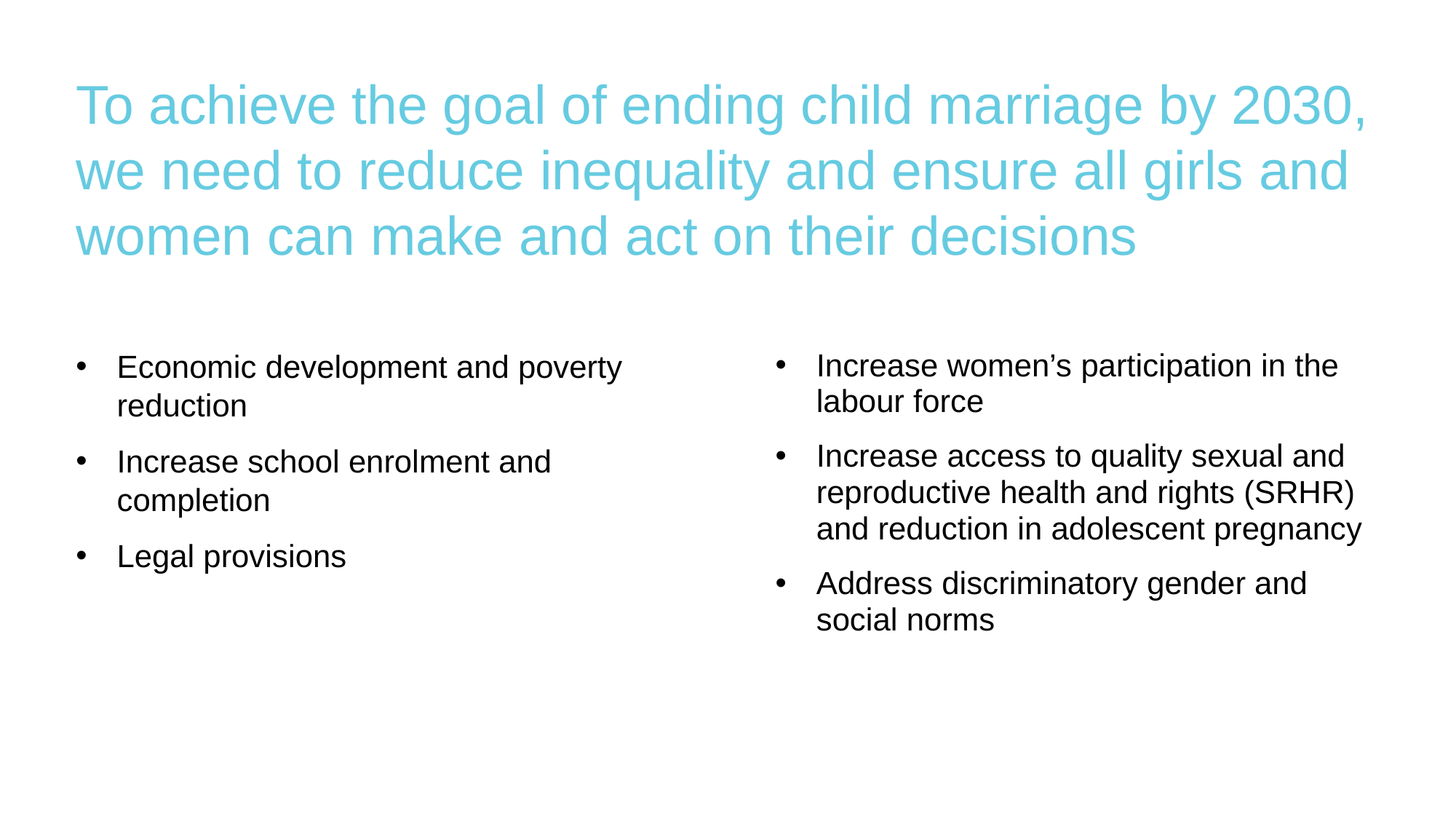

# To achieve the goal of ending child marriage by 2030, we need to reduce inequality and ensure all girls and women can make and act on their decisions

Economic development and poverty reduction
Increase school enrolment and completion
Legal provisions

Increase women’s participation in the labour force
Increase access to quality sexual and reproductive health and rights (SRHR) and reduction in adolescent pregnancy
Address discriminatory gender and social norms